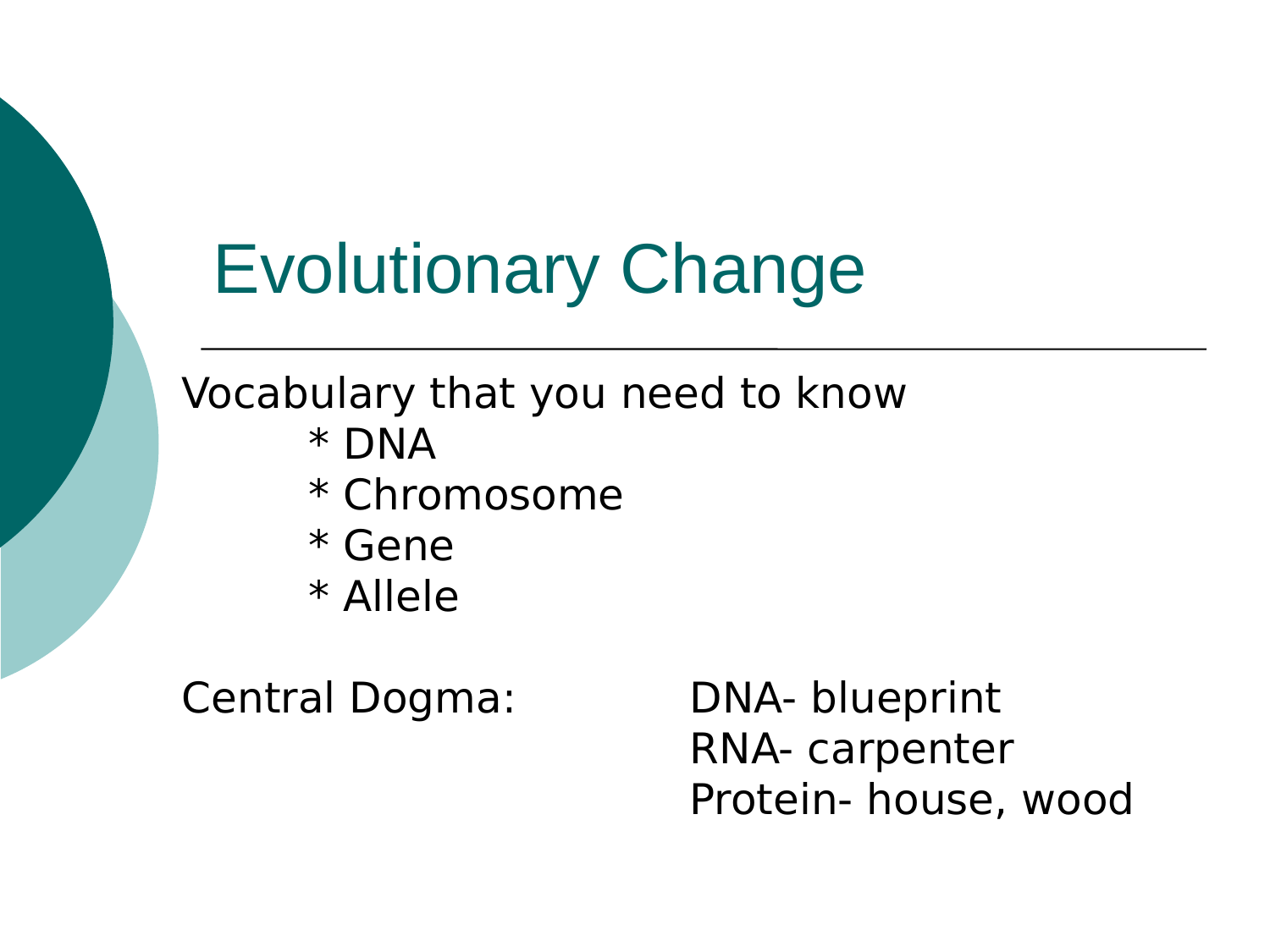

# Evolutionary Change
Vocabulary that you need to know
	* DNA
	* Chromosome
	* Gene
	* Allele

Central Dogma:  		DNA- blueprint
				RNA- carpenter
				Protein- house, wood